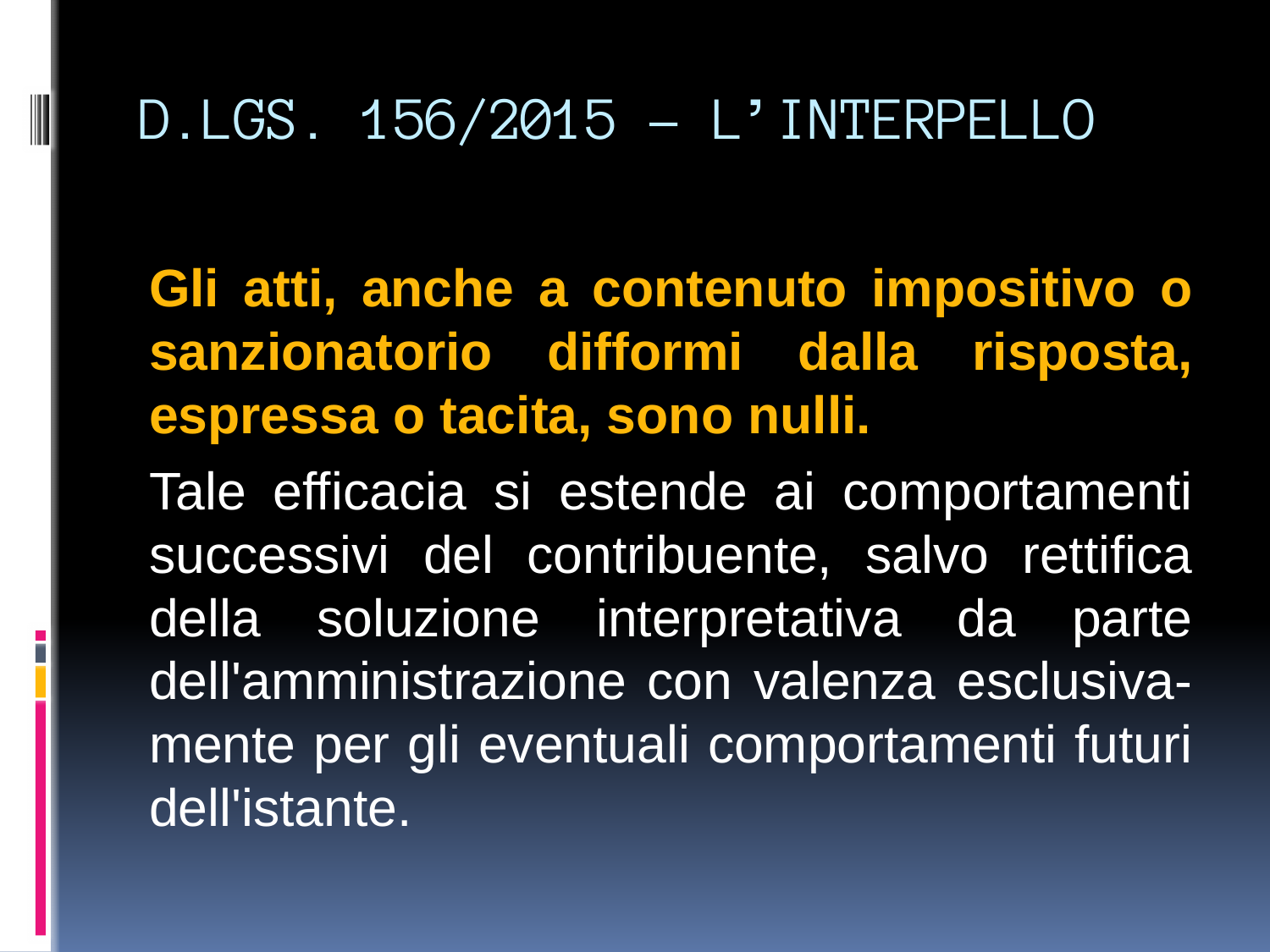

# D.LGS. 156/2015 - L’INTERPELLO
Gli atti, anche a contenuto impositivo o sanzionatorio difformi dalla risposta, espressa o tacita, sono nulli.
Tale efficacia si estende ai comportamenti successivi del contribuente, salvo rettifica della soluzione interpretativa da parte dell'amministrazione con valenza esclusiva-mente per gli eventuali comportamenti futuri dell'istante.